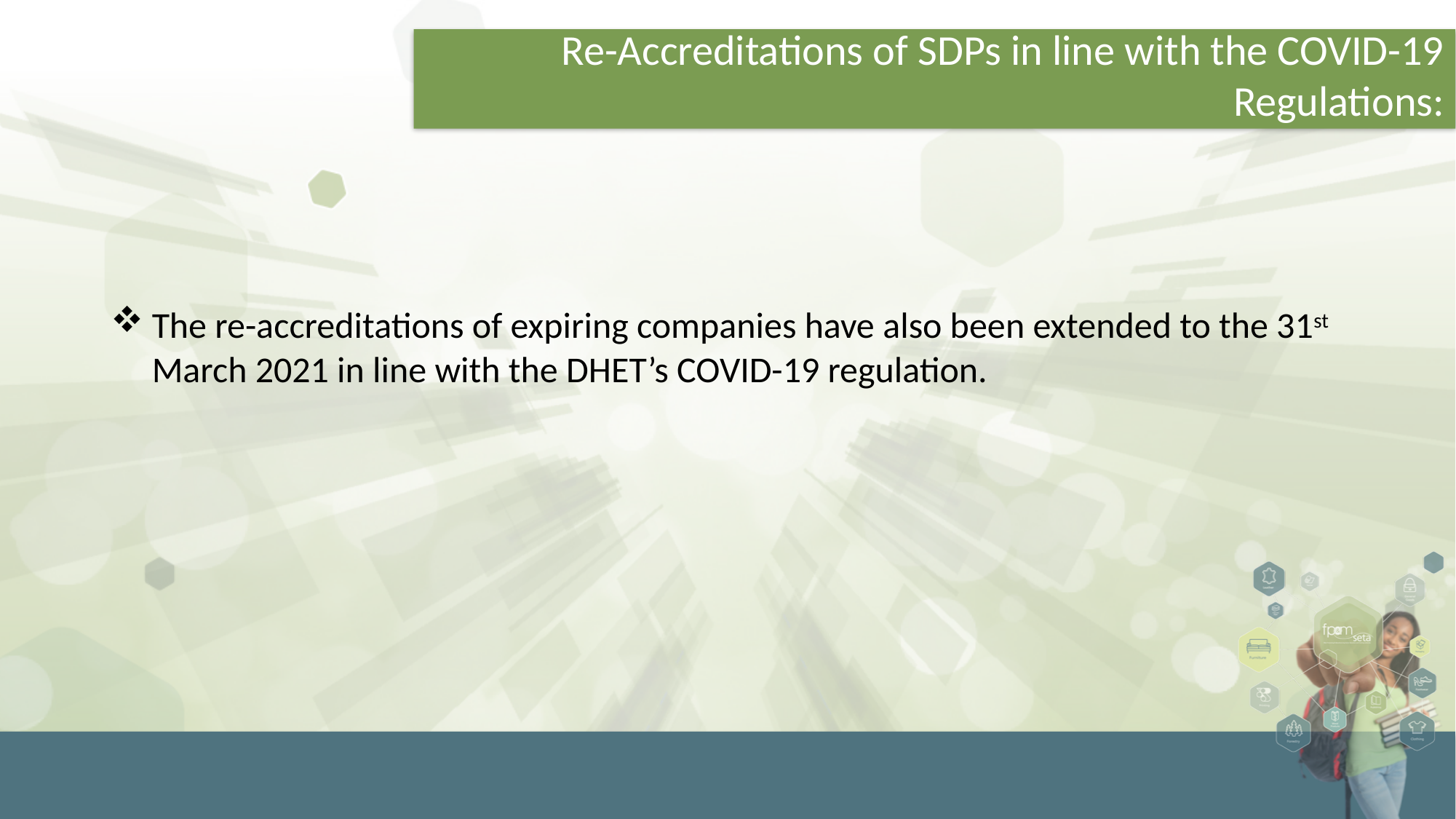

# Re-Accreditations of SDPs in line with the COVID-19 Regulations:
The re-accreditations of expiring companies have also been extended to the 31st March 2021 in line with the DHET’s COVID-19 regulation.